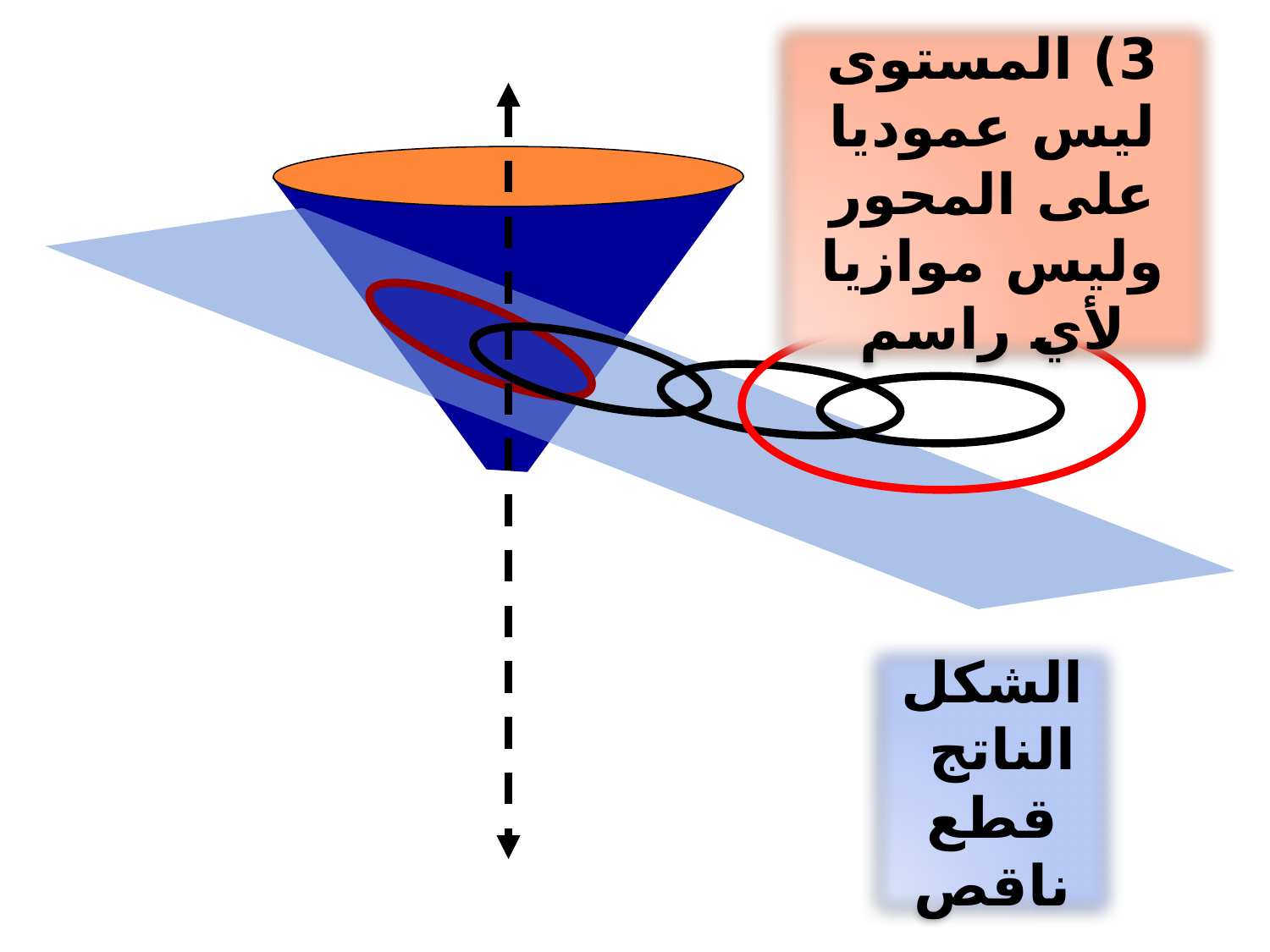

3) المستوى ليس عموديا على المحور وليس موازيا لأي راسم

الشكل الناتج
قطع ناقص